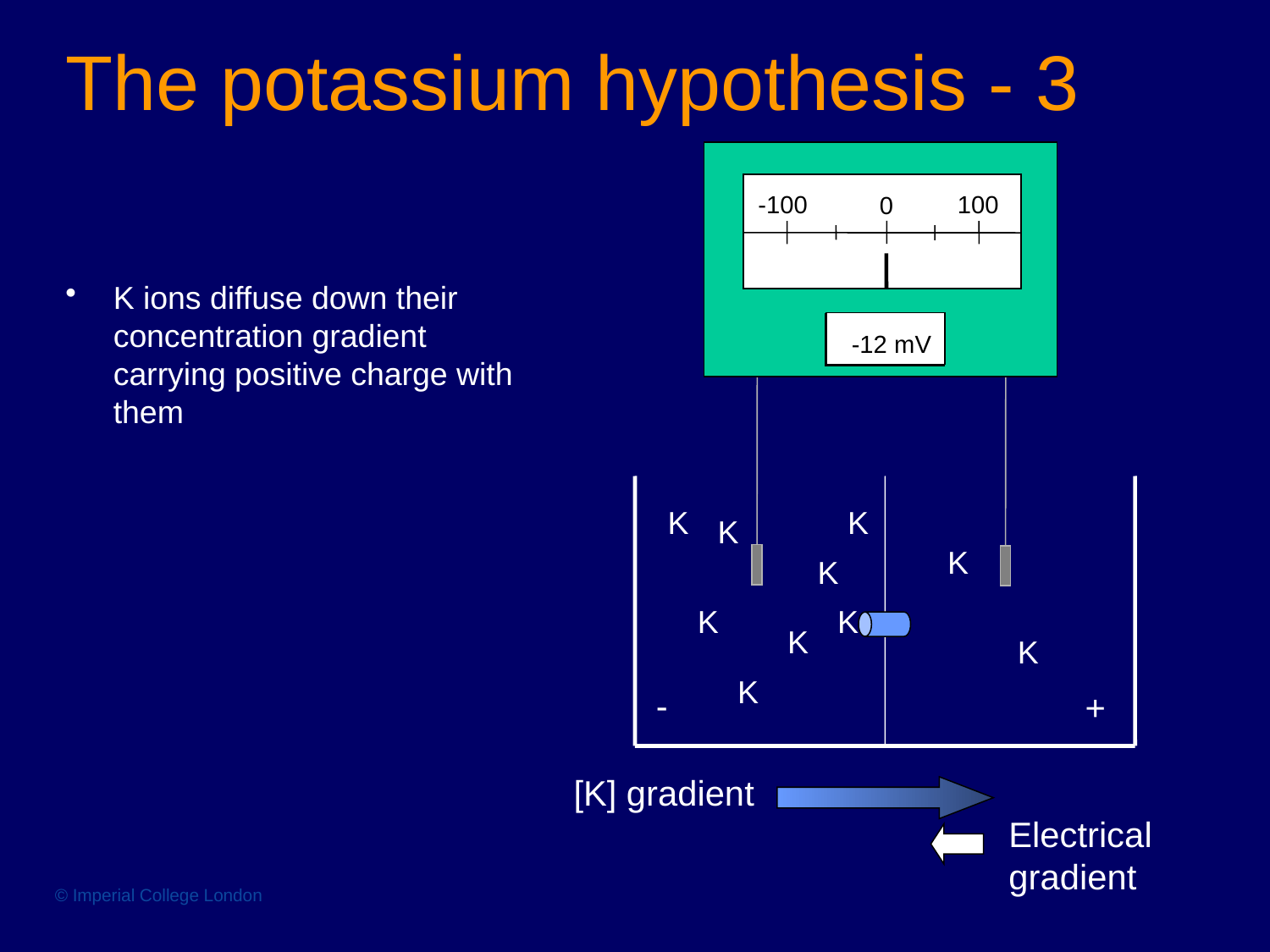

# The potassium hypothesis - 3

-100
100
0

K ions diffuse down their concentration gradient carrying positive charge with them

-12 mV

0 mV

K
K
K
K
K
K
K

K
K
K
-
+
[K] gradient

Electrical gradient